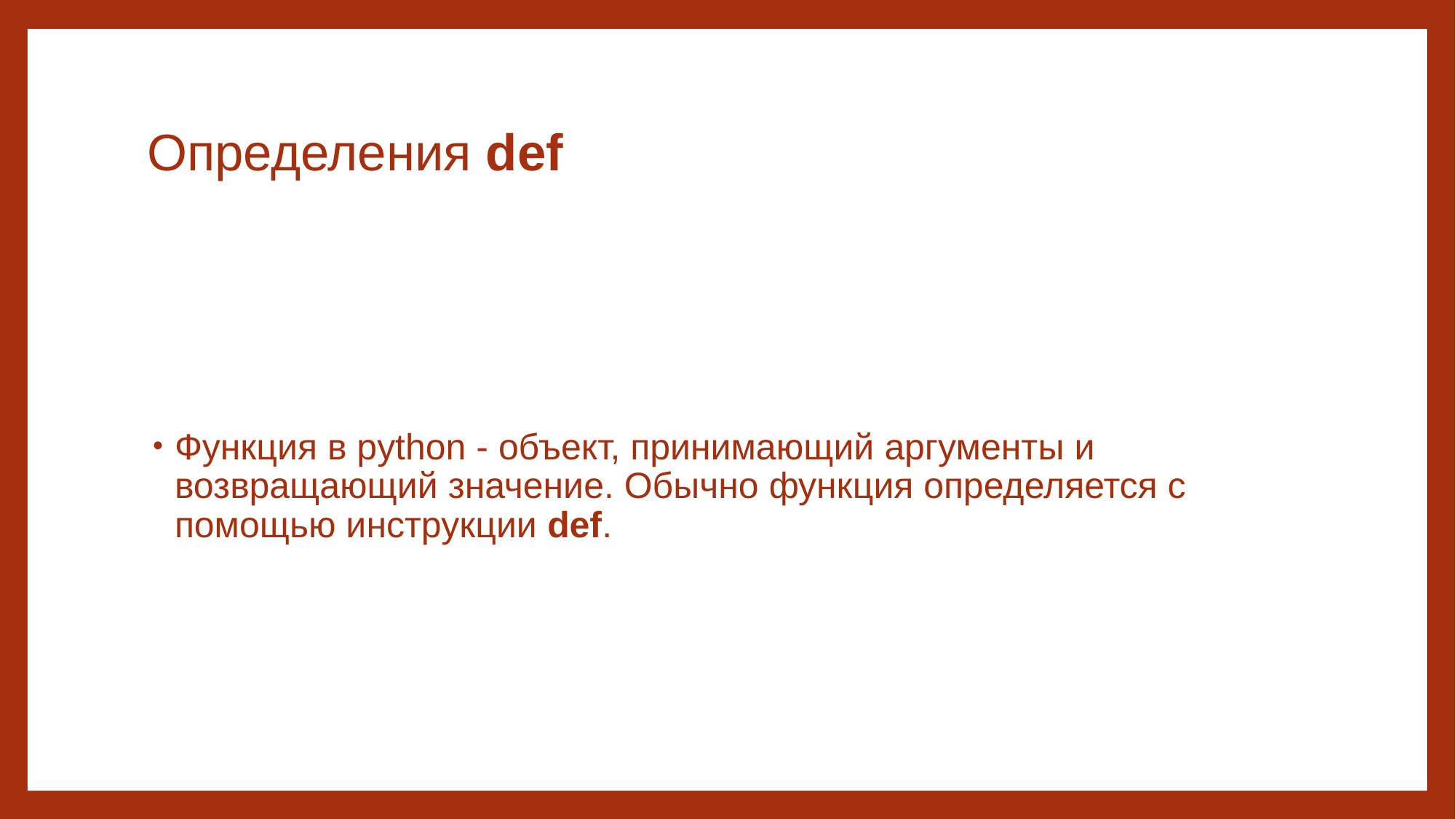

# Определения def
Функция в python - объект, принимающий аргументы и возвращающий значение. Обычно функция определяется с помощью инструкции def.